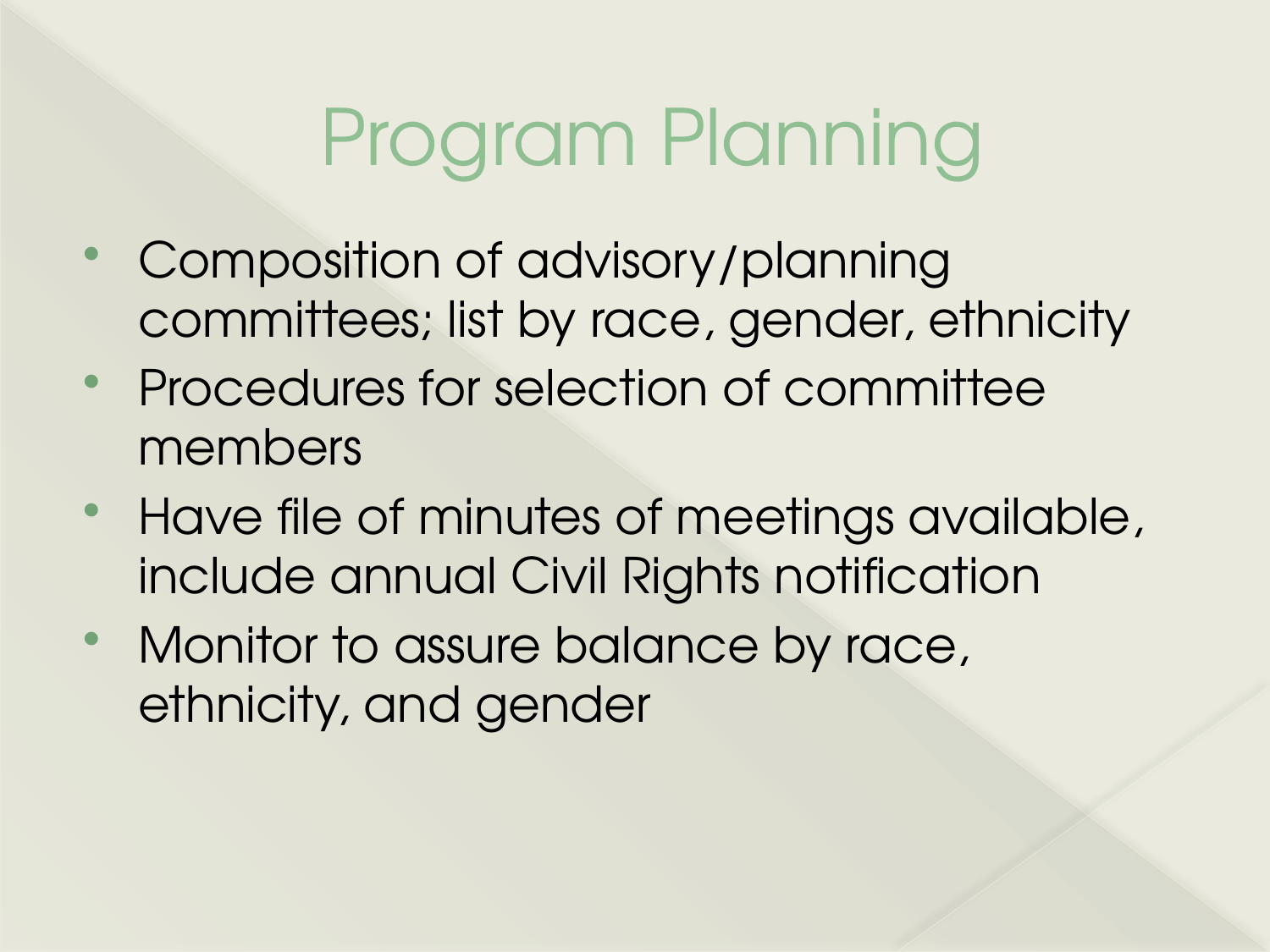

# Program Planning
Composition of advisory/planning committees; list by race, gender, ethnicity
Procedures for selection of committee members
Have file of minutes of meetings available, include annual Civil Rights notification
Monitor to assure balance by race, ethnicity, and gender